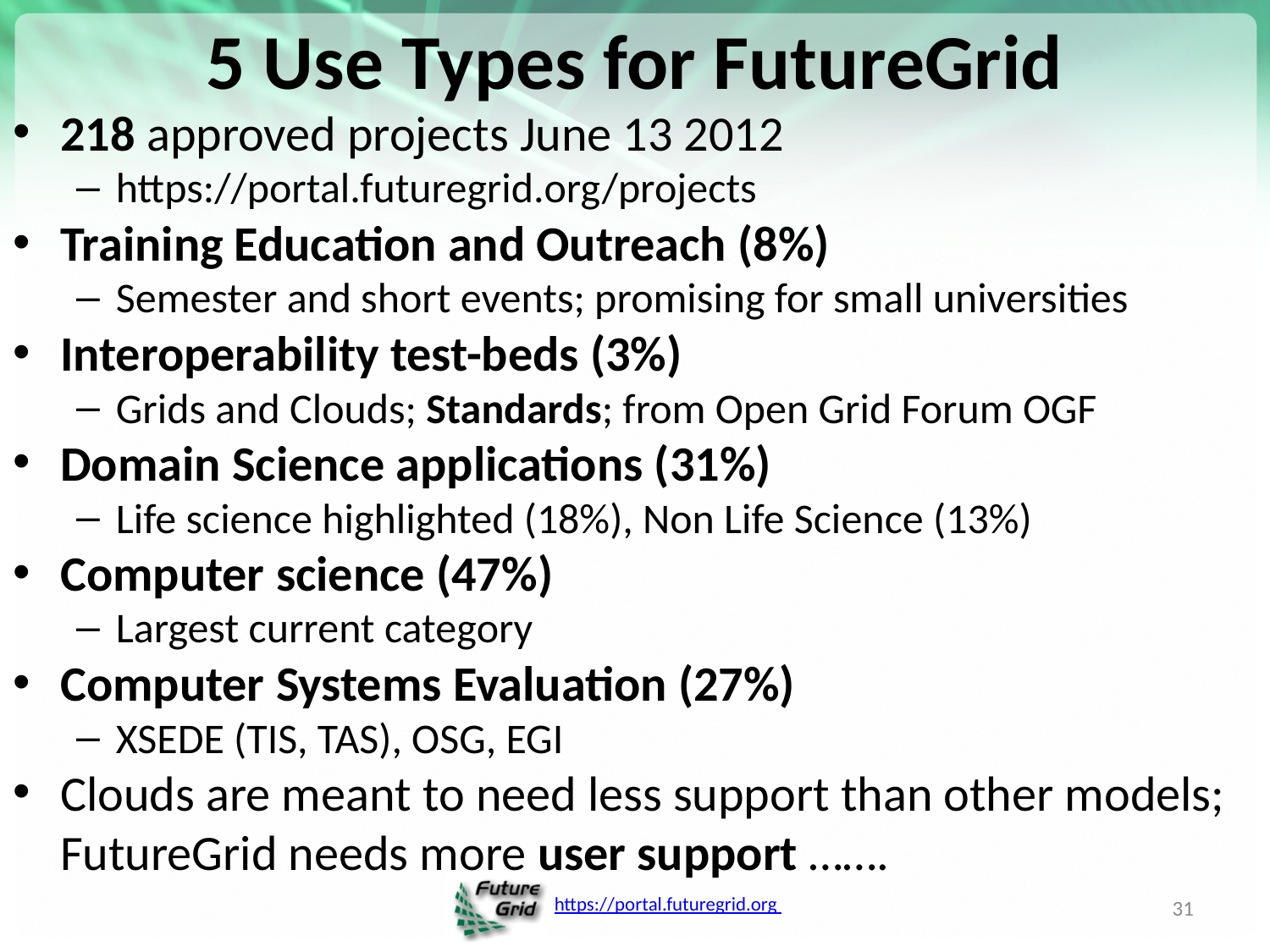

# 5 Use Types for FutureGrid
218 approved projects June 13 2012
https://portal.futuregrid.org/projects
Training Education and Outreach (8%)
Semester and short events; promising for small universities
Interoperability test-beds (3%)
Grids and Clouds; Standards; from Open Grid Forum OGF
Domain Science applications (31%)
Life science highlighted (18%), Non Life Science (13%)
Computer science (47%)
Largest current category
Computer Systems Evaluation (27%)
XSEDE (TIS, TAS), OSG, EGI
Clouds are meant to need less support than other models; FutureGrid needs more user support …….
31